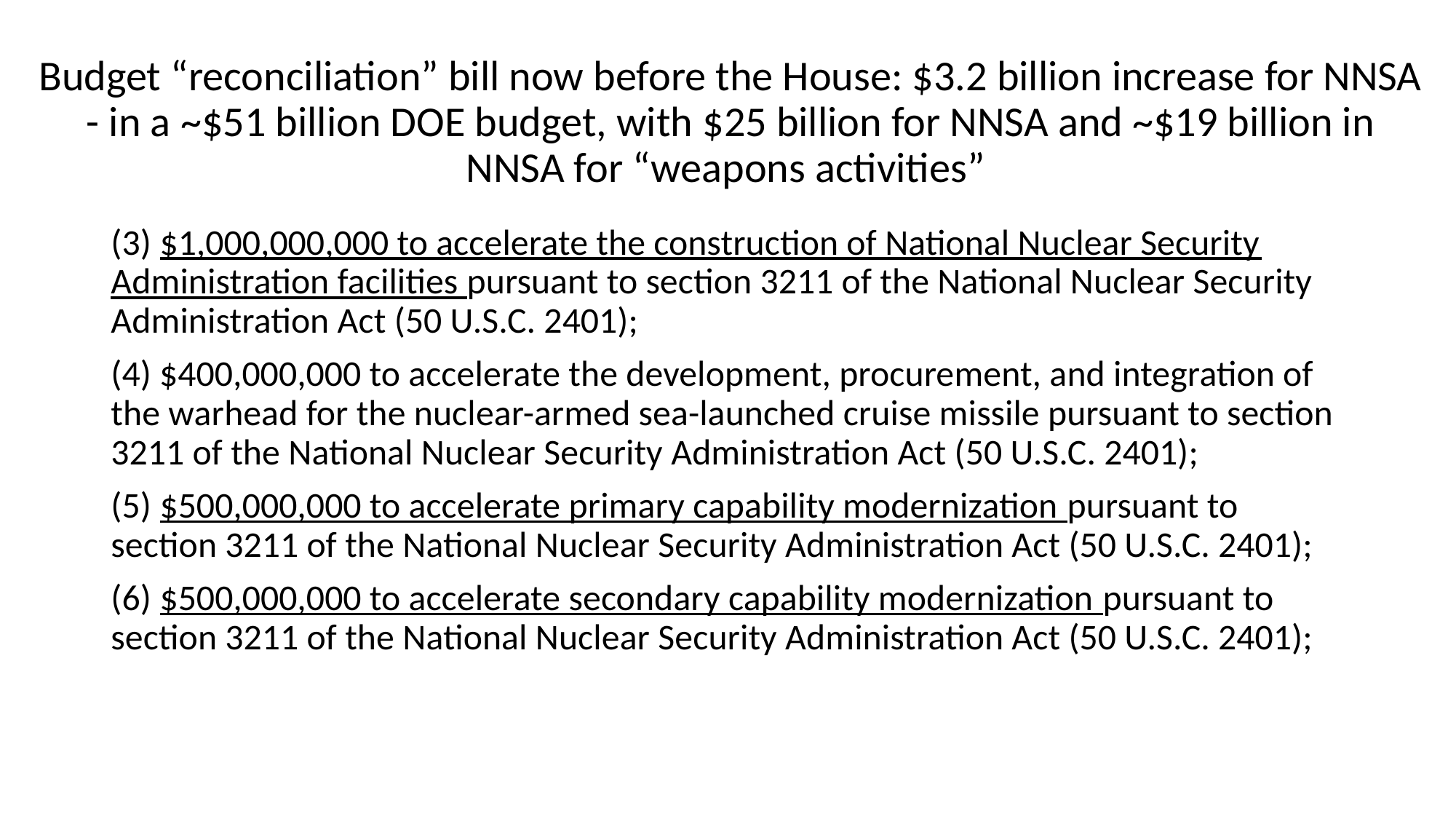

# Budget “reconciliation” bill now before the House: $3.2 billion increase for NNSA - in a ~$51 billion DOE budget, with $25 billion for NNSA and ~$19 billion in NNSA for “weapons activities”
(3) $1,000,000,000 to accelerate the construction of National Nuclear Security Administration facilities pursuant to section 3211 of the National Nuclear Security Administration Act (50 U.S.C. 2401);
(4) $400,000,000 to accelerate the development, procurement, and integration of the warhead for the nuclear-armed sea-launched cruise missile pursuant to section 3211 of the National Nuclear Security Administration Act (50 U.S.C. 2401);
(5) $500,000,000 to accelerate primary capability modernization pursuant to section 3211 of the National Nuclear Security Administration Act (50 U.S.C. 2401);
(6) $500,000,000 to accelerate secondary capability modernization pursuant to section 3211 of the National Nuclear Security Administration Act (50 U.S.C. 2401);